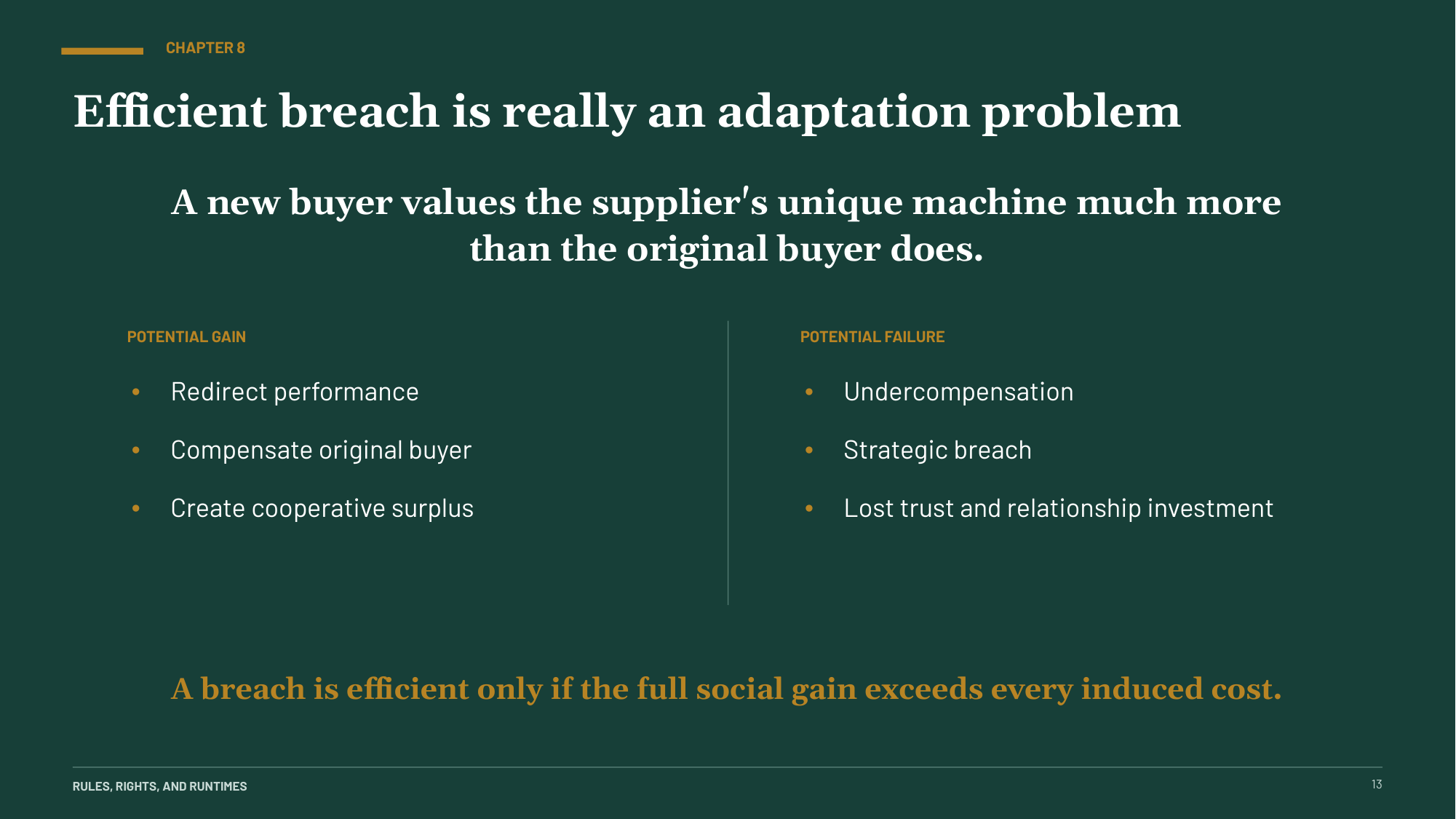

CHAPTER 8

Efficient breach is really an adaptation problem
A new buyer values the supplier's unique machine much more than the original buyer does.

POTENTIAL GAIN
POTENTIAL FAILURE
•
•
Redirect performance
Undercompensation
•
•
Compensate original buyer
Strategic breach
•
•
Create cooperative surplus
Lost trust and relationship investment
A breach is efficient only if the full social gain exceeds every induced cost.

13
RULES, RIGHTS, AND RUNTIMES